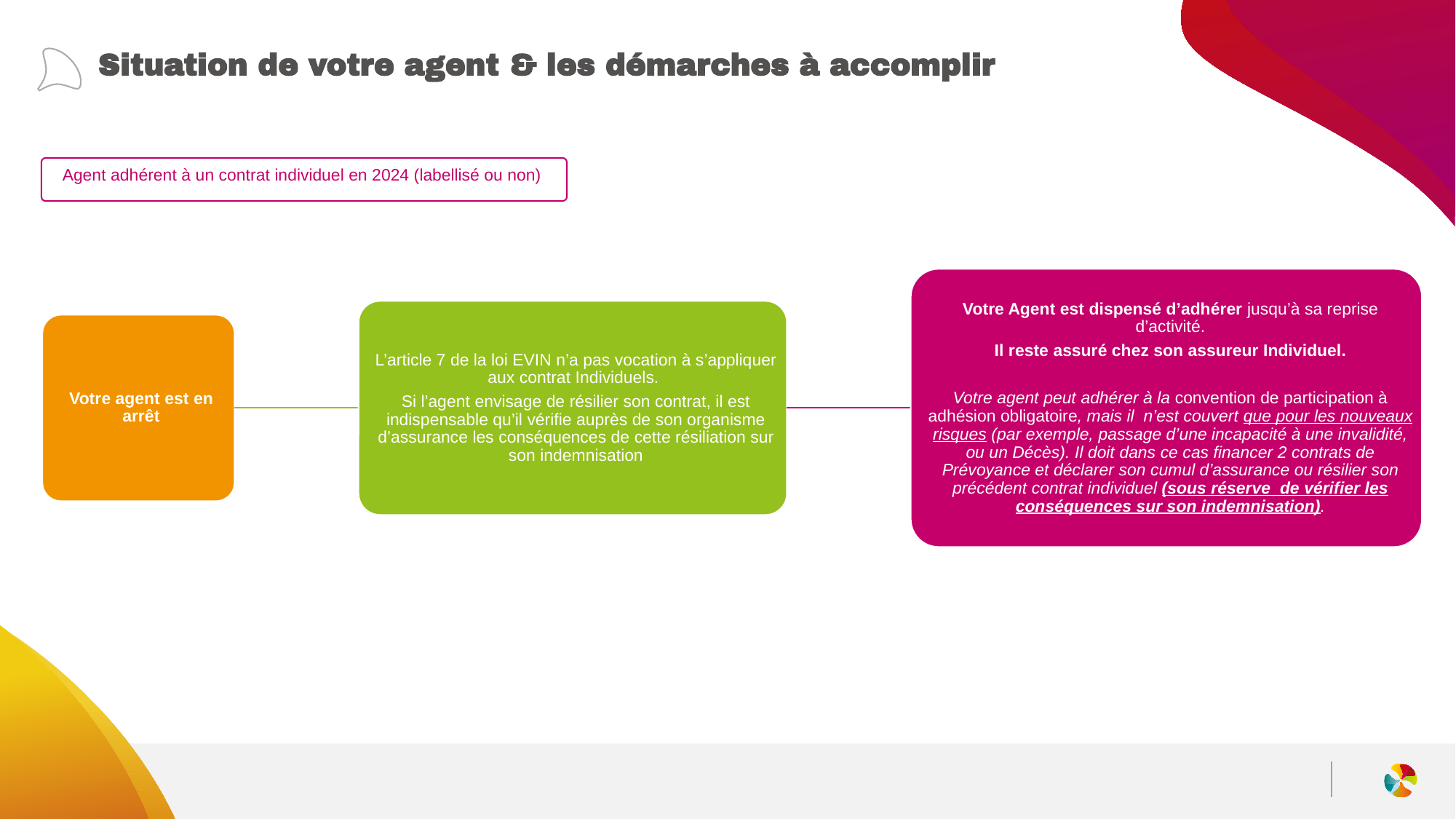

# Situation de votre agent & les démarches à accomplir
Agent adhérent à un contrat individuel en 2024 (labellisé ou non)
Votre agent est en arrêt

L’article 7 de la loi EVIN n’a pas vocation à s’appliquer aux contrat Individuels.
Si l’agent envisage de résilier son contrat, il est indispensable qu’il vérifie auprès de son organisme d’assurance les conséquences de cette résiliation sur son indemnisation

Votre Agent est dispensé d’adhérer jusqu’à sa reprise d’activité.
Il reste assuré chez son assureur Individuel.

Votre agent peut adhérer à la convention de participation à adhésion obligatoire, mais il  n’est couvert que pour les nouveaux risques (par exemple, passage d’une incapacité à une invalidité, ou un Décès). Il doit dans ce cas financer 2 contrats de Prévoyance et déclarer son cumul d’assurance ou résilier son précédent contrat individuel (sous réserve  de vérifier les conséquences sur son indemnisation).